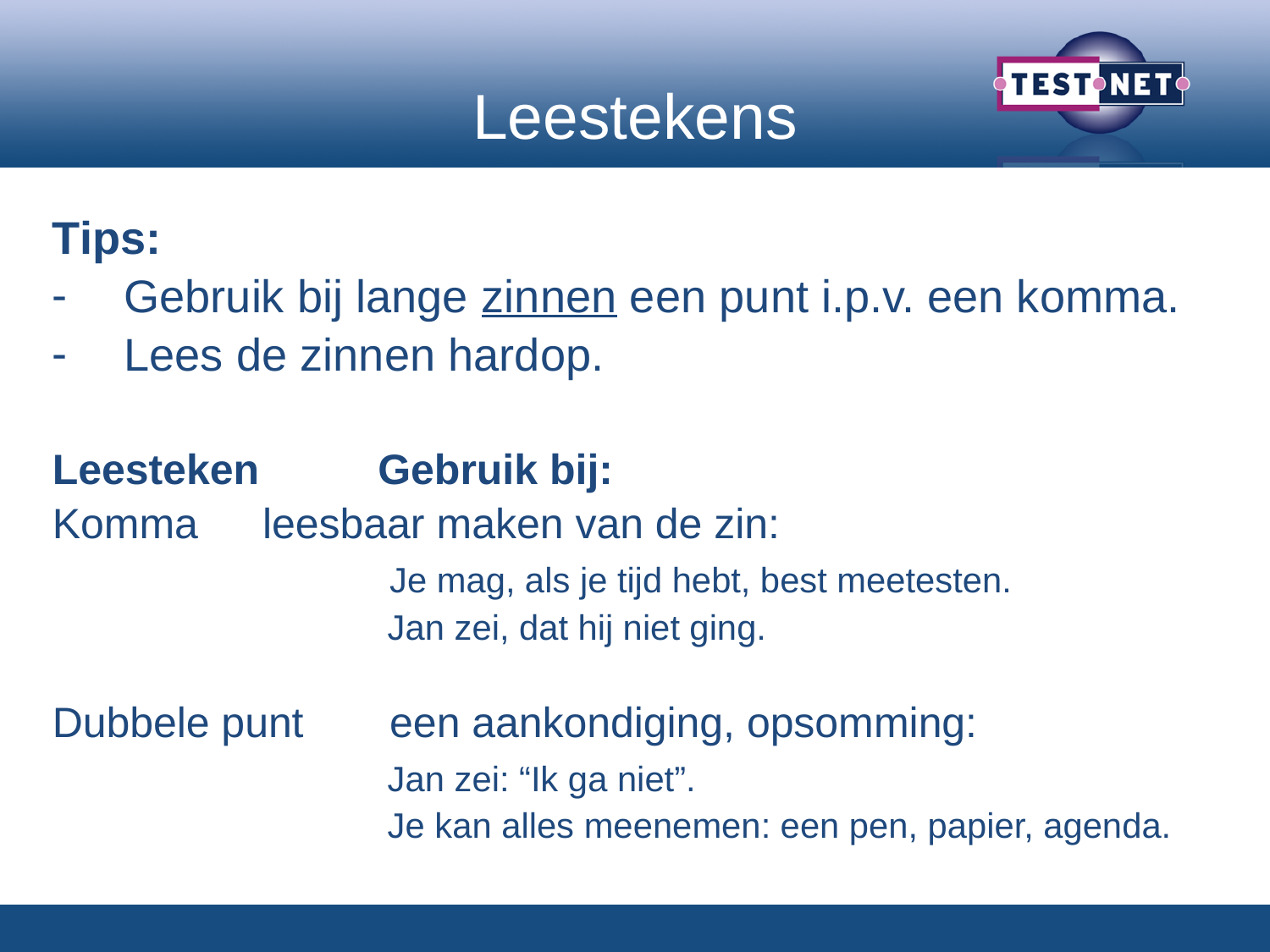

# Leestekens
Tips:
Gebruik bij lange zinnen een punt i.p.v. een komma.
Lees de zinnen hardop.

Leesteken	Gebruik bij:
Komma	 leesbaar maken van de zin:
			 Je mag, als je tijd hebt, best meetesten.
			 Jan zei, dat hij niet ging.

Dubbele punt	 een aankondiging, opsomming:
			 Jan zei: “Ik ga niet”.
			 Je kan alles meenemen: een pen, papier, agenda.